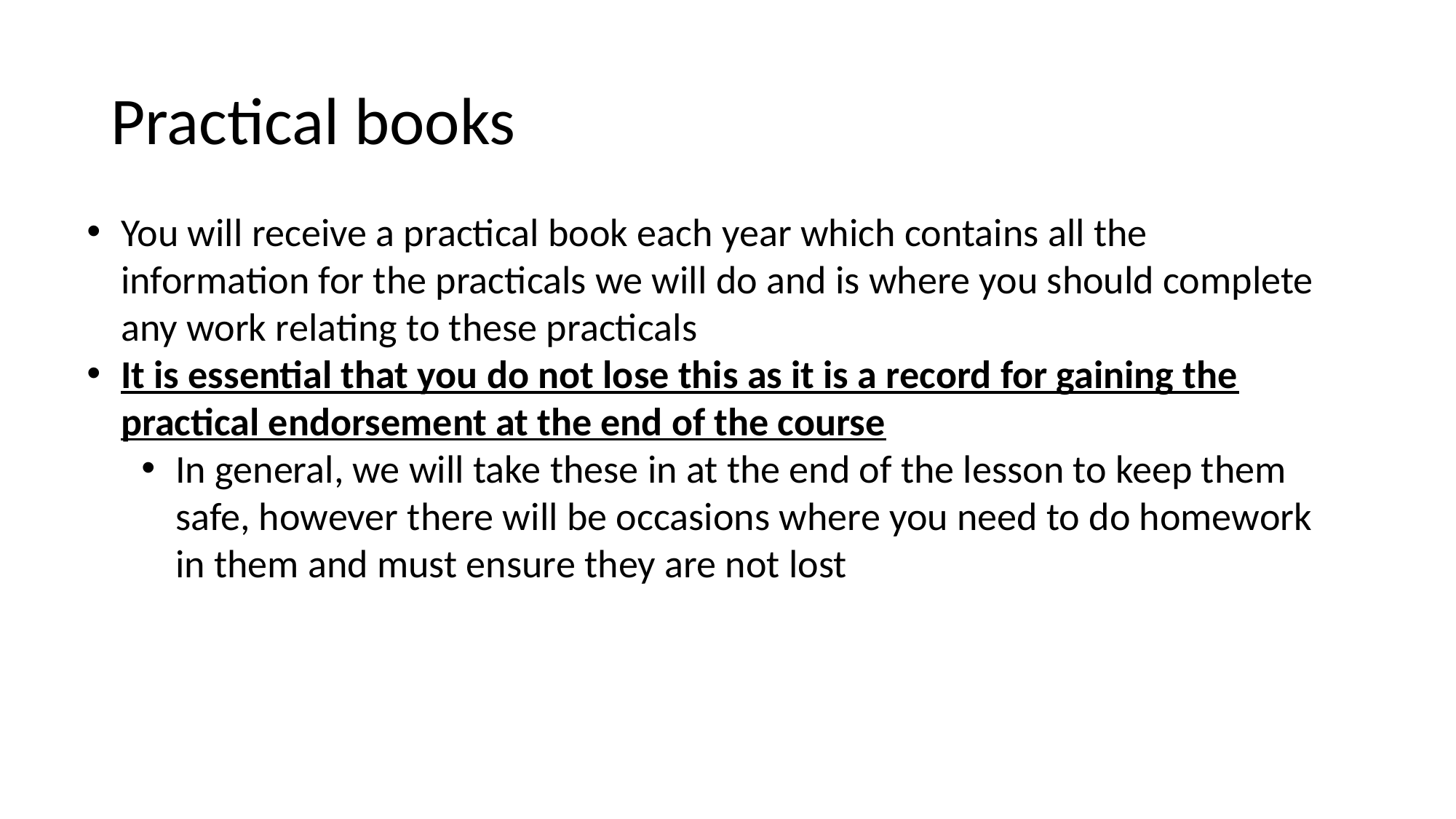

# Practical books
You will receive a practical book each year which contains all the information for the practicals we will do and is where you should complete any work relating to these practicals
It is essential that you do not lose this as it is a record for gaining the practical endorsement at the end of the course
In general, we will take these in at the end of the lesson to keep them safe, however there will be occasions where you need to do homework in them and must ensure they are not lost